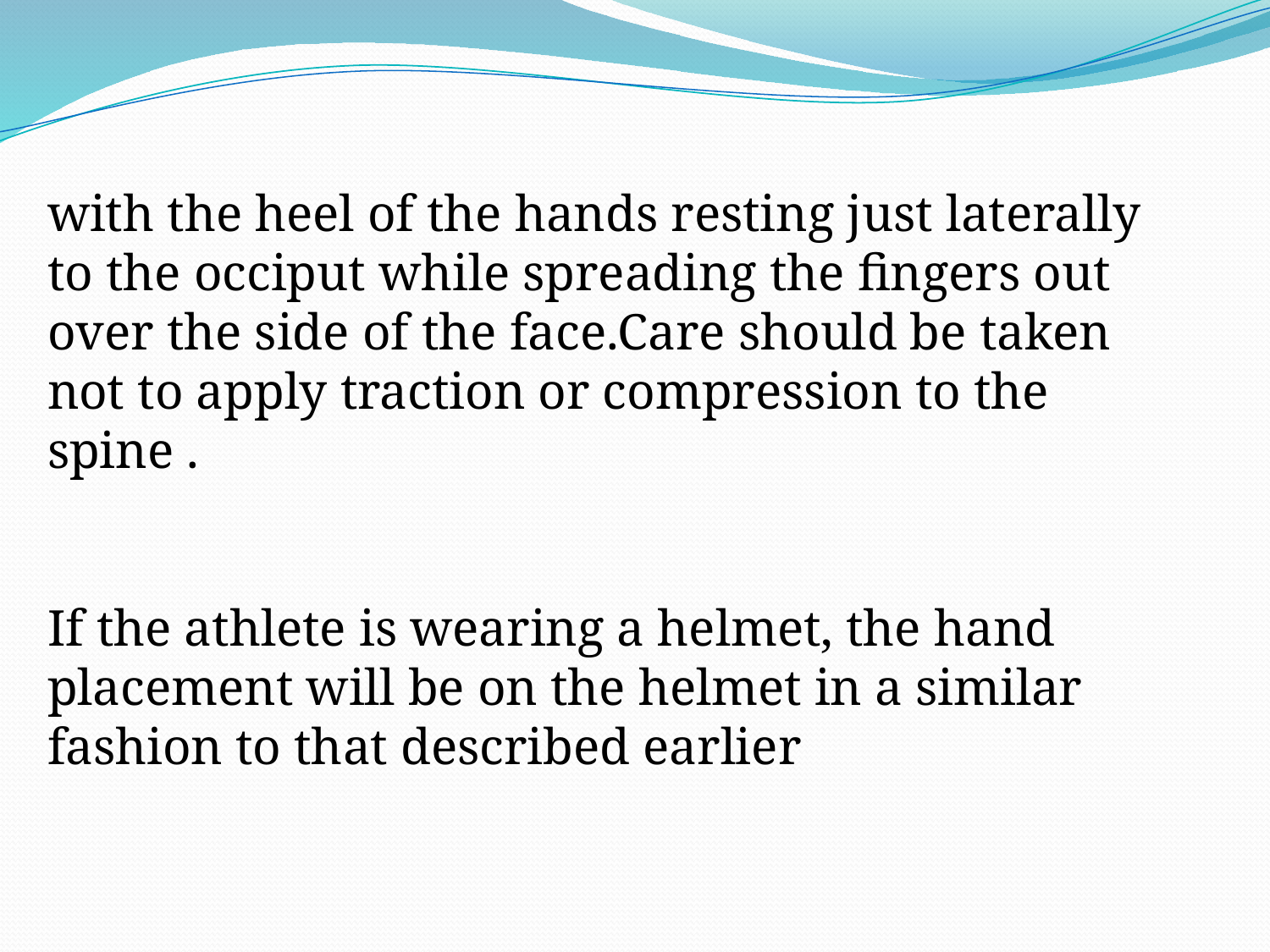

with the heel of the hands resting just laterally to the occiput while spreading the fingers out over the side of the face.Care should be taken not to apply traction or compression to the spine .

If the athlete is wearing a helmet, the hand placement will be on the helmet in a similar fashion to that described earlier